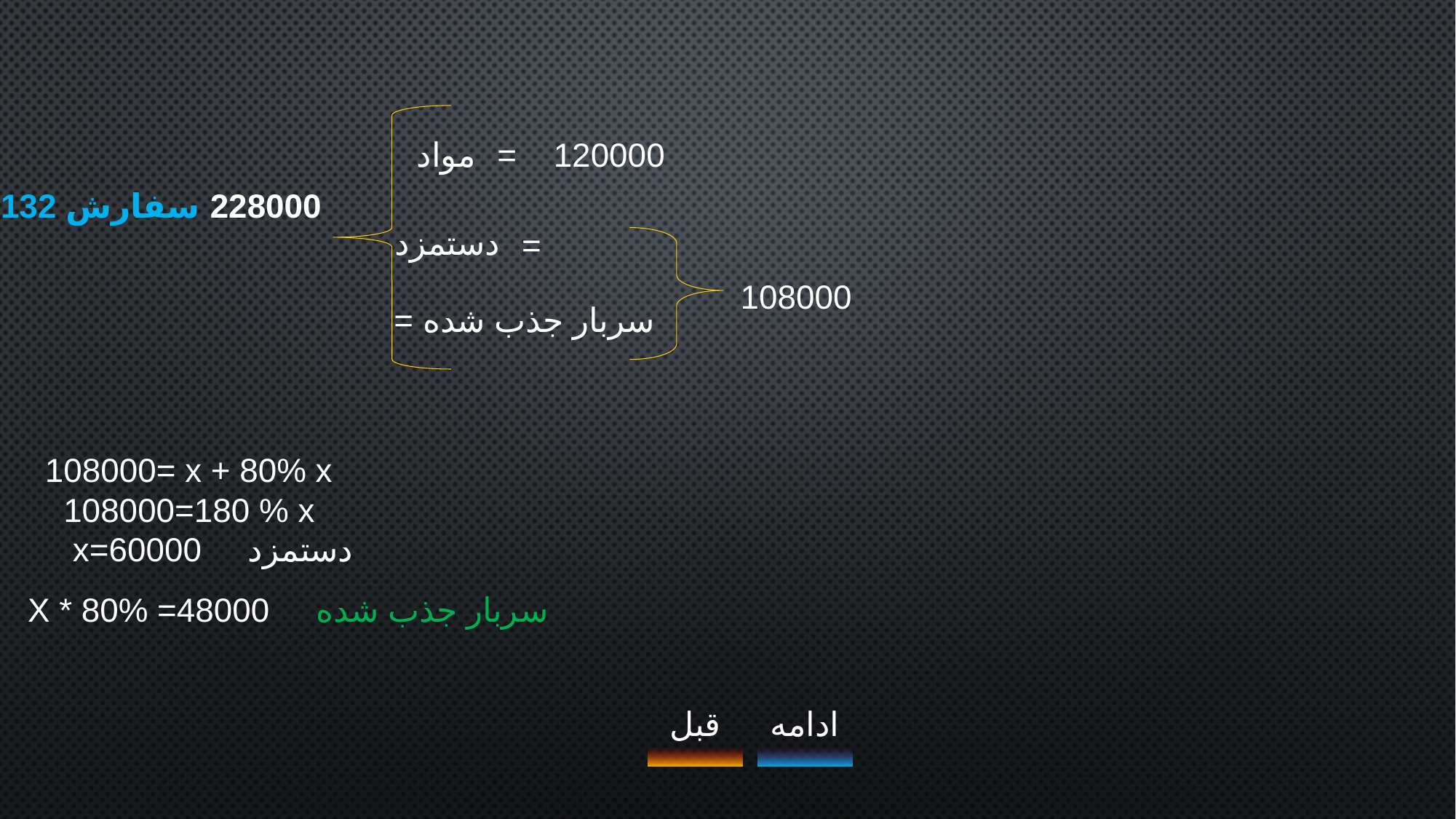

مواد
=
120000
سفارش 132
228000
دستمزد
=

108000
 = سربار جذب شده
108000= x + 80% x
  108000=180 % x
   x=60000     دستمزد
X * 80% =48000     سربار جذب شده
قبل
ادامه